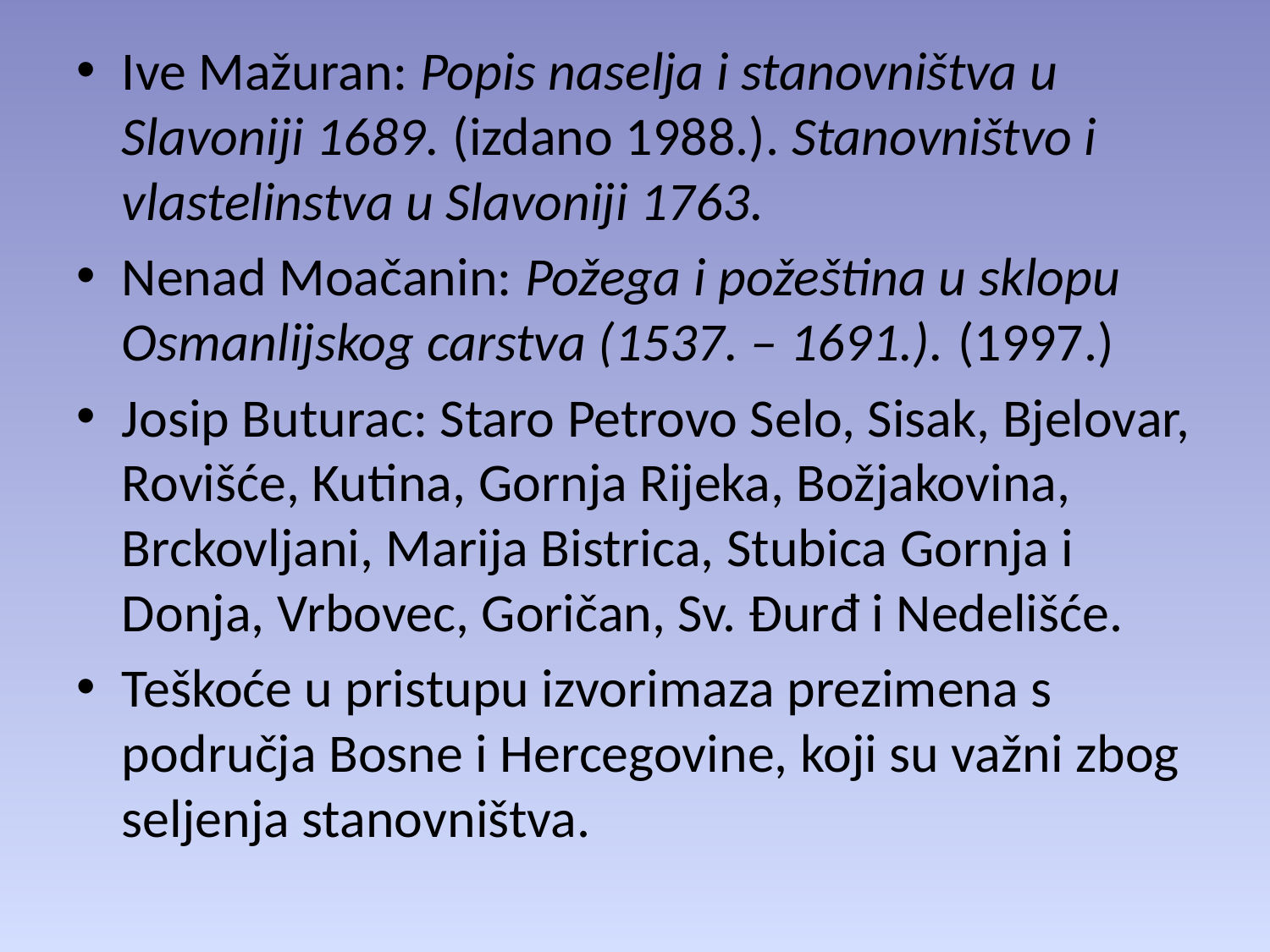

Ive Mažuran: Popis naselja i stanovništva u Slavoniji 1689. (izdano 1988.). Stanovništvo i vlastelinstva u Slavoniji 1763.
Nenad Moačanin: Požega i požeština u sklopu Osmanlijskog carstva (1537. – 1691.). (1997.)
Josip Buturac: Staro Petrovo Selo, Sisak, Bjelovar, Rovišće, Kutina, Gornja Rijeka, Božjakovina, Brckovljani, Marija Bistrica, Stubica Gornja i Donja, Vrbovec, Goričan, Sv. Đurđ i Nedelišće.
Teškoće u pristupu izvorimaza prezimena s područja Bosne i Hercegovine, koji su važni zbog seljenja stanovništva.